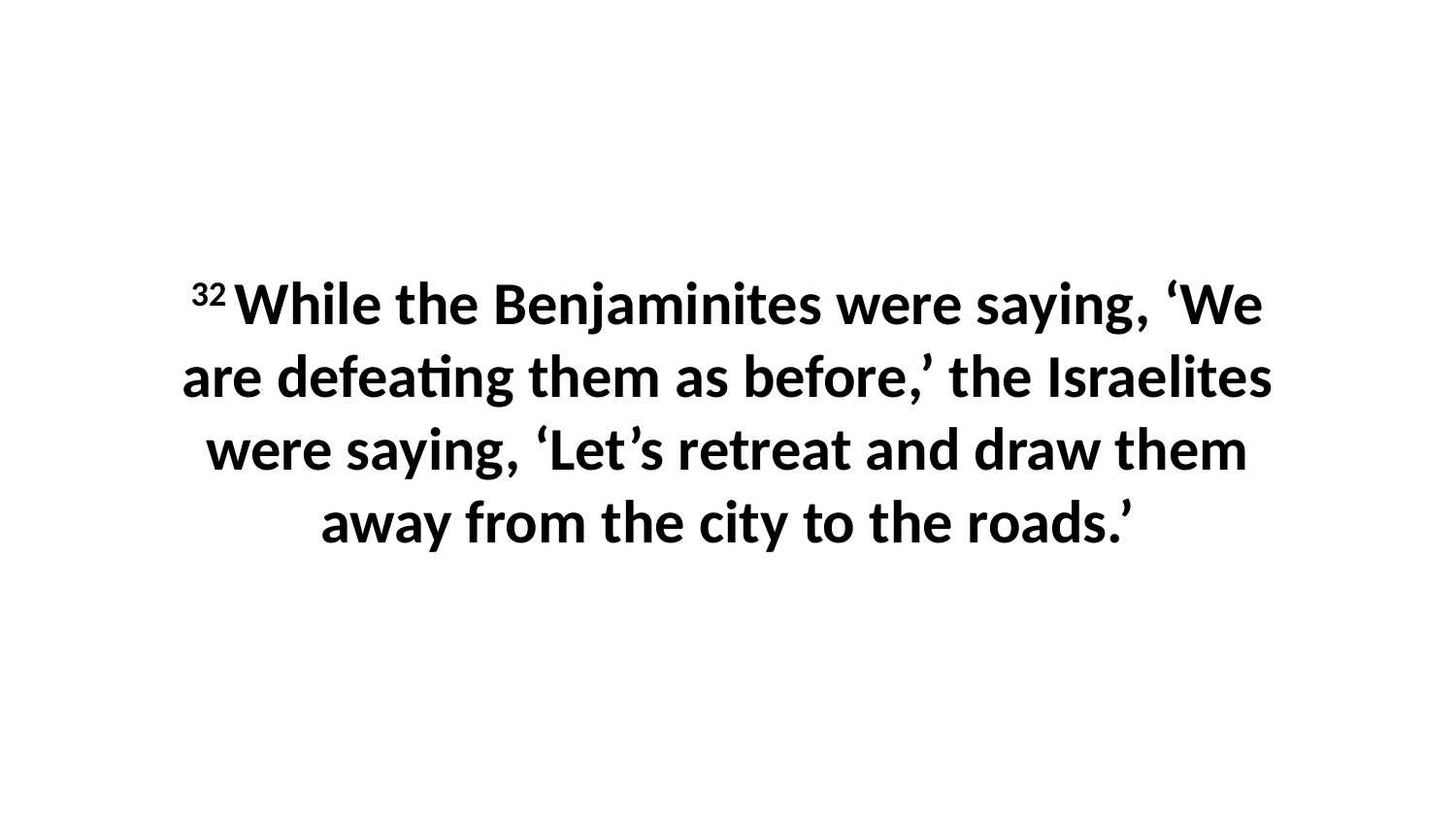

32 While the Benjaminites were saying, ‘We are defeating them as before,’ the Israelites were saying, ‘Let’s retreat and draw them away from the city to the roads.’